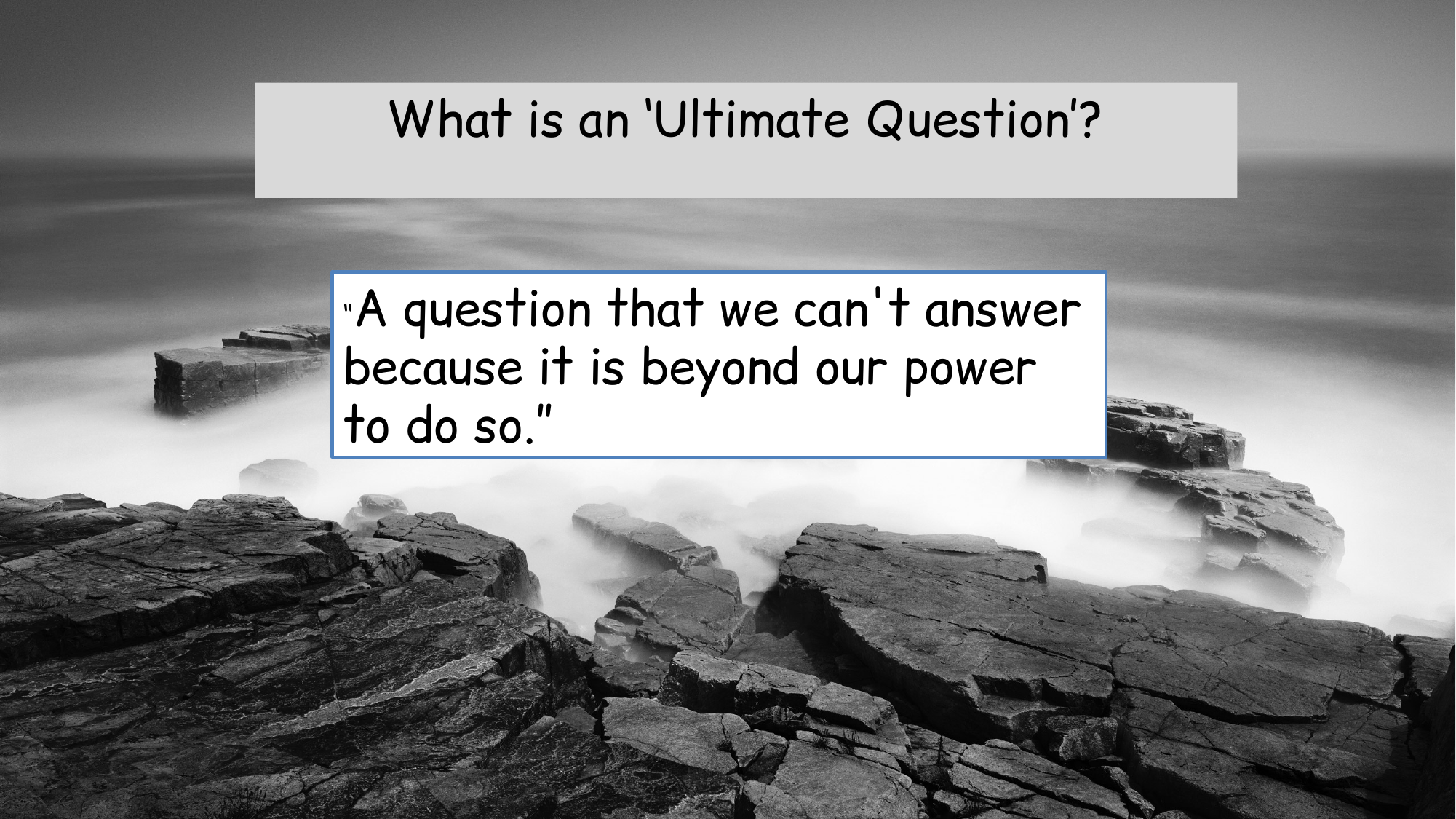

What is an ‘Ultimate Question’?
“A question that we can't answer because it is beyond our power to do so.”